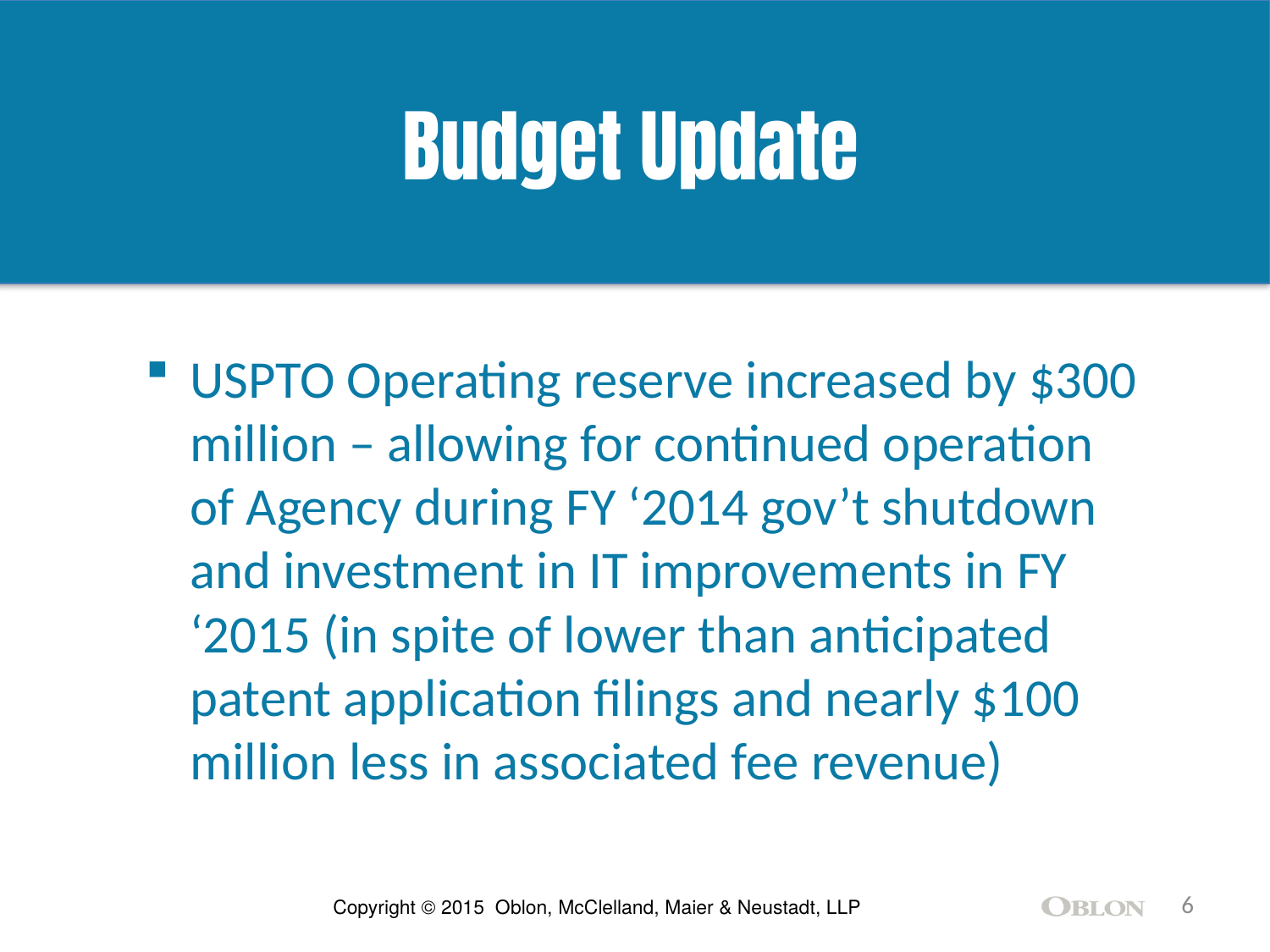

Budget Update
USPTO Operating reserve increased by $300 million – allowing for continued operation of Agency during FY ‘2014 gov’t shutdown and investment in IT improvements in FY ‘2015 (in spite of lower than anticipated patent application filings and nearly $100 million less in associated fee revenue)
6